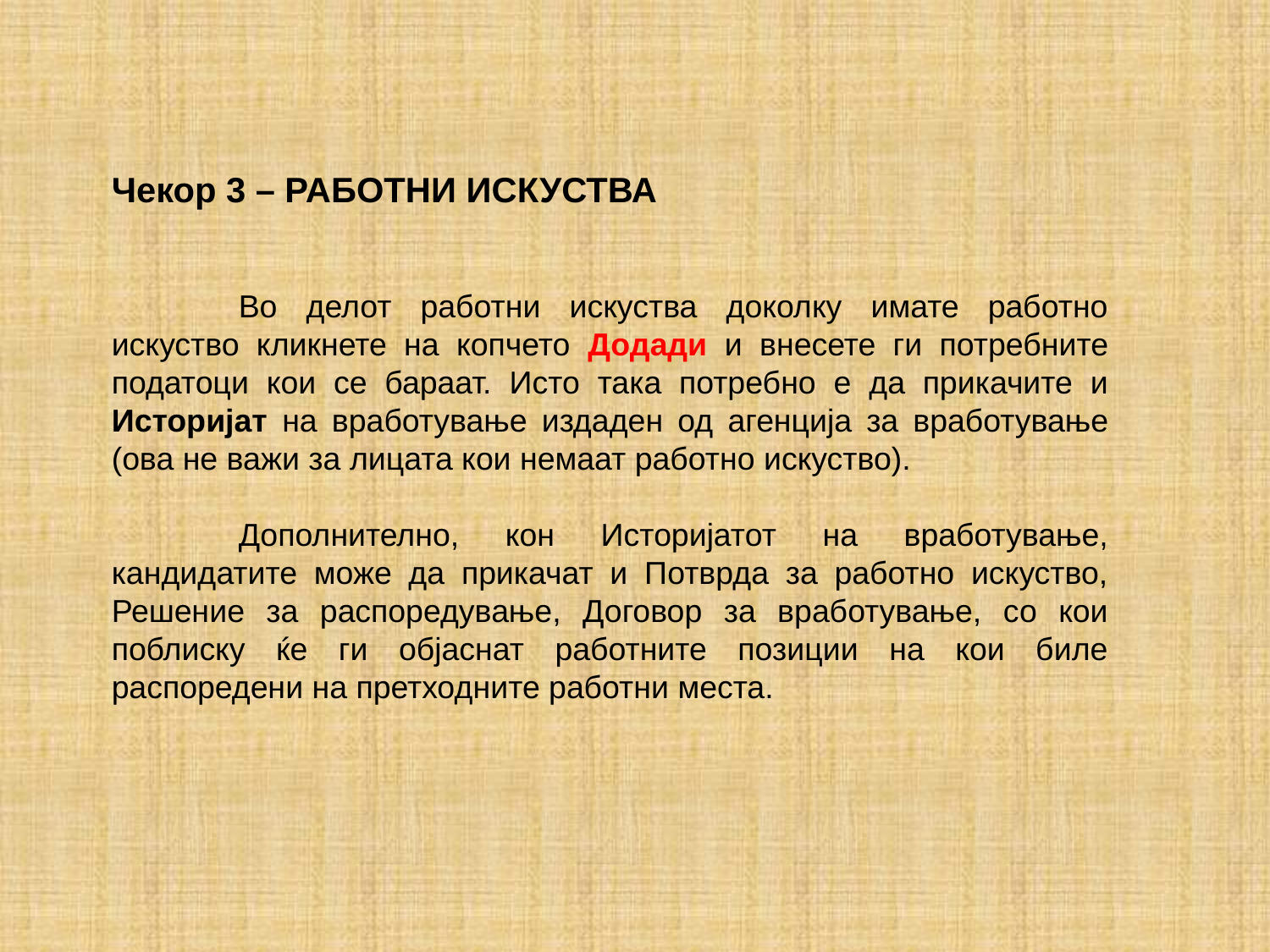

Чекор 3 – РАБОТНИ ИСКУСТВА

	Во делот работни искуства доколку имате работно искуство кликнете на копчето Додади и внесете ги потребните податоци кои се бараат. Исто така потребно е да прикачите и Историјат на вработување издаден од агенција за вработување (ова не важи за лицата кои немаат работно искуство).

	Дополнително, кон Историјатот на вработување, кандидатите може да прикачат и Потврда за работно искуство, Решение за распоредување, Договор за вработување, со кои поблиску ќе ги објаснат работните позиции на кои биле распоредени на претходните работни места.